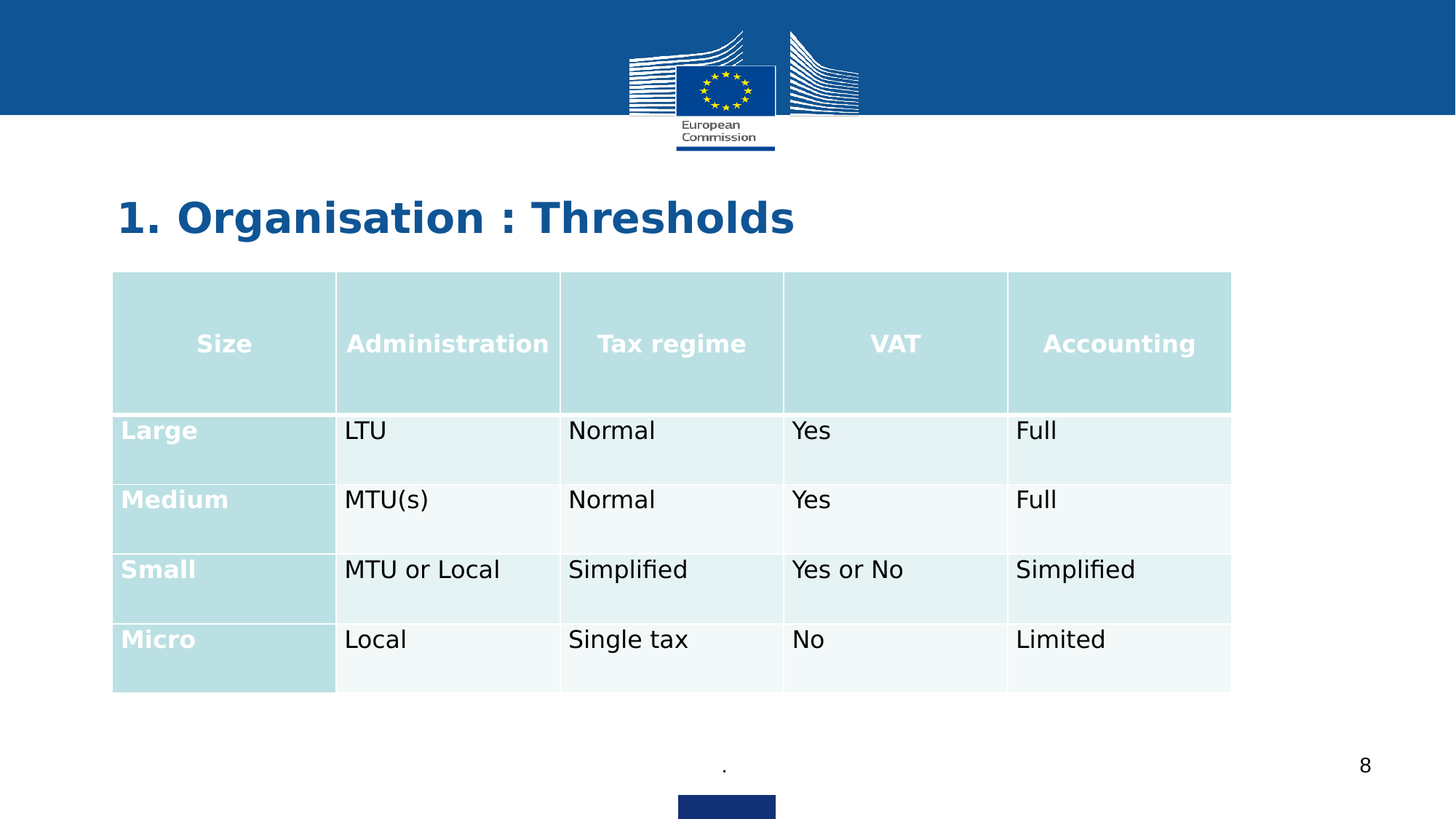

# 1. Organisation : Thresholds
| Size | Administration | Tax regime | VAT | Accounting |
| --- | --- | --- | --- | --- |
| Large | LTU | Normal | Yes | Full |
| Medium | MTU(s) | Normal | Yes | Full |
| Small | MTU or Local | Simplified | Yes or No | Simplified |
| Micro | Local | Single tax | No | Limited |

.
8